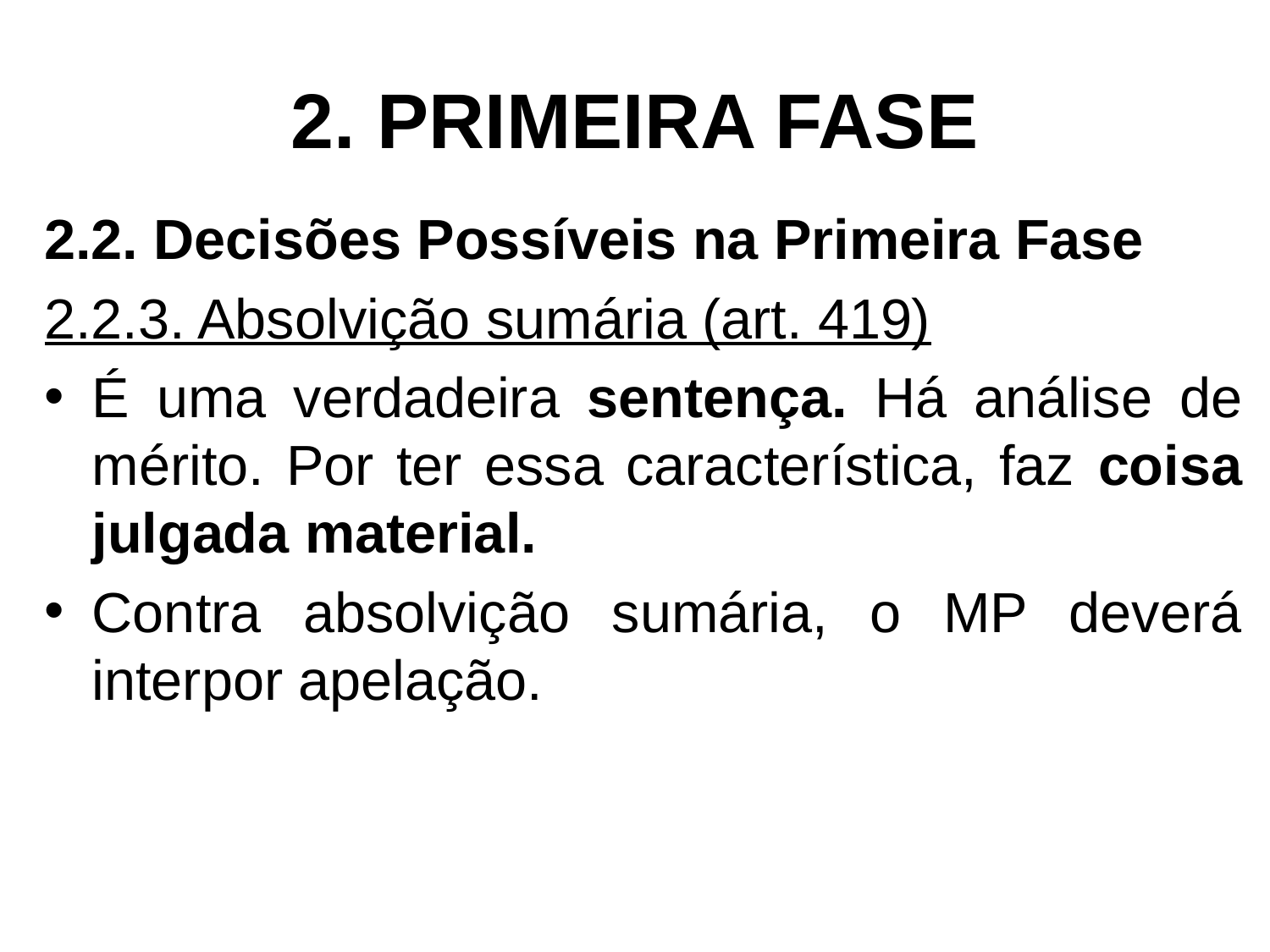

# 2. PRIMEIRA FASE
2.2. Decisões Possíveis na Primeira Fase
2.2.3. Absolvição sumária (art. 419)
É uma verdadeira sentença. Há análise de mérito. Por ter essa característica, faz coisa julgada material.
Contra absolvição sumária, o MP deverá interpor apelação.